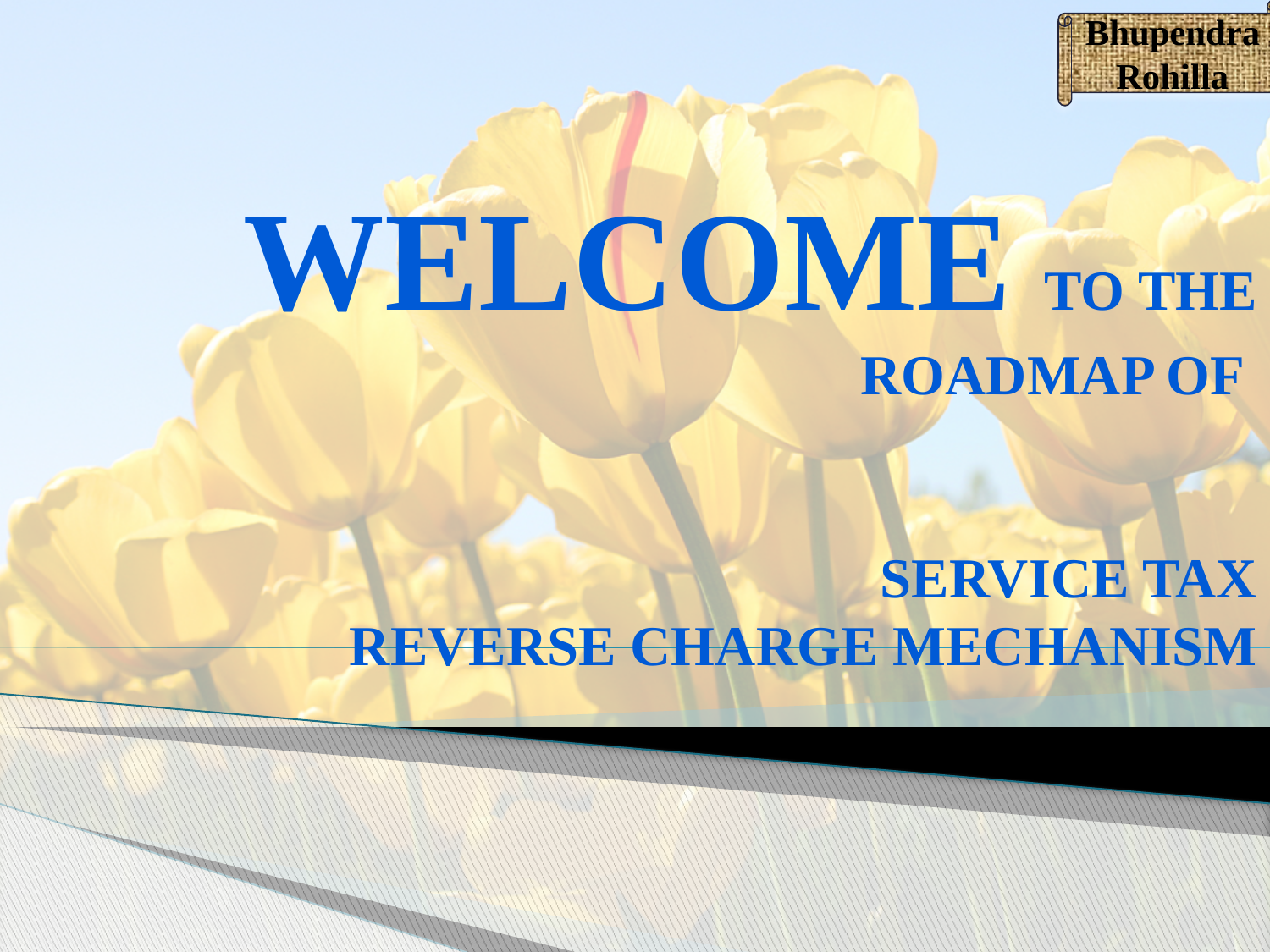

Bhupendra Rohilla
# Welcome to the Roadmap of SERVICE TAX REVERSE CHARGE MECHANISM